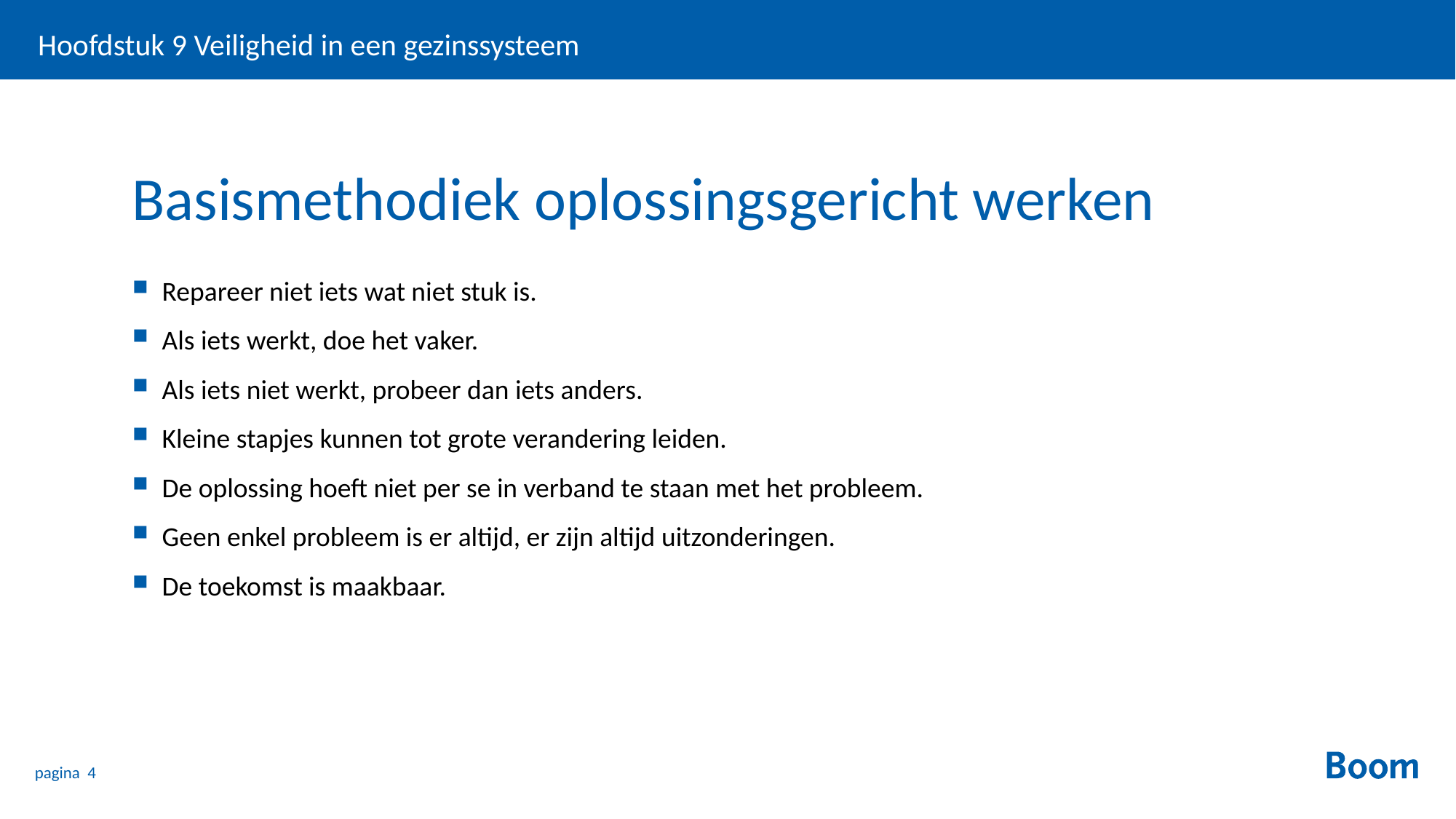

Hoofdstuk 9 Veiligheid in een gezinssysteem
# Basismethodiek oplossingsgericht werken
Repareer niet iets wat niet stuk is.
Als iets werkt, doe het vaker.
Als iets niet werkt, probeer dan iets anders.
Kleine stapjes kunnen tot grote verandering leiden.
De oplossing hoeft niet per se in verband te staan met het probleem.
Geen enkel probleem is er altijd, er zijn altijd uitzonderingen.
De toekomst is maakbaar.

pagina  4